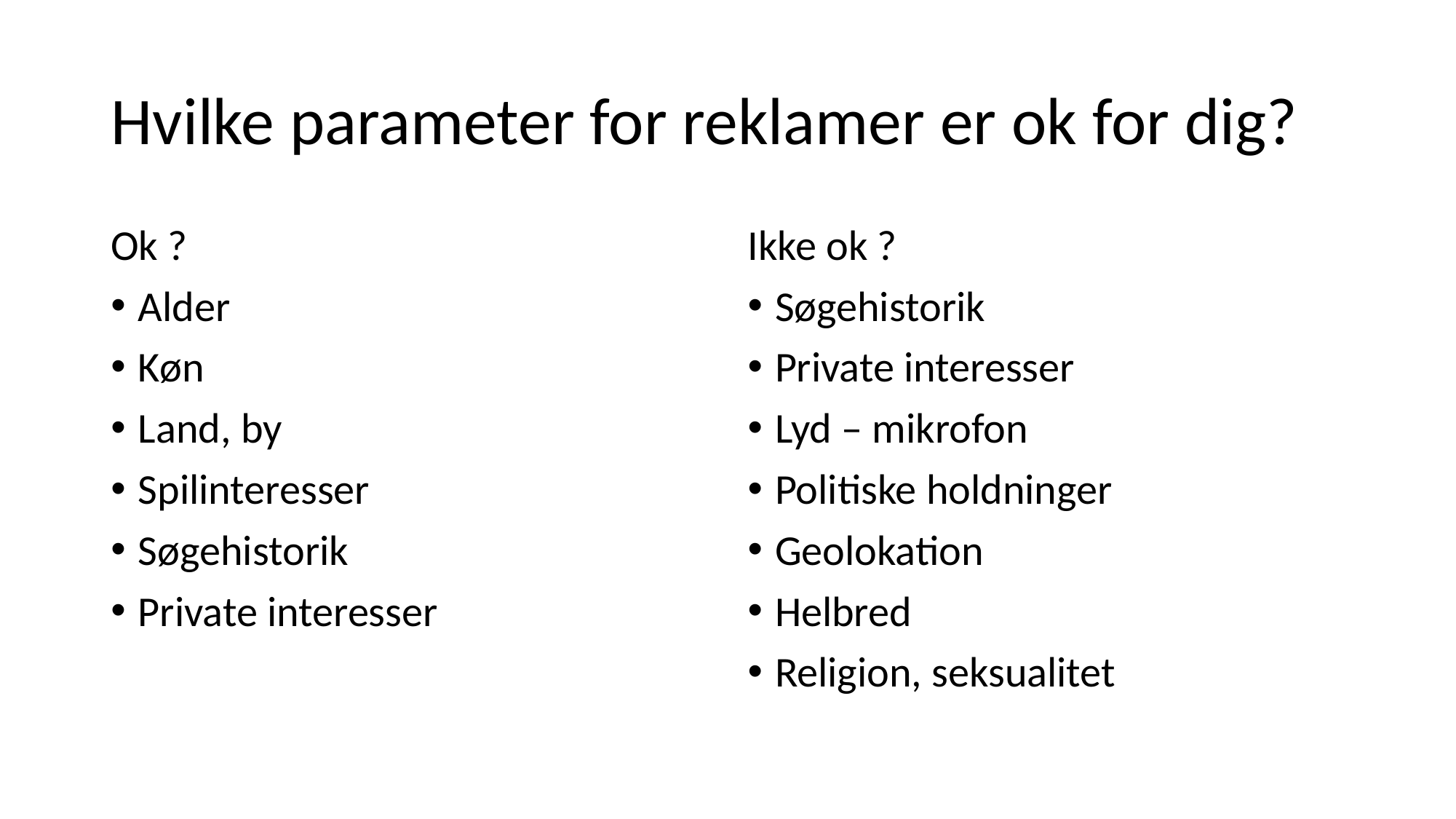

# Hvilke parameter for reklamer er ok for dig?
Ok ?
Alder
Køn
Land, by
Spilinteresser
Søgehistorik
Private interesser

Ikke ok ?
Søgehistorik
Private interesser
Lyd – mikrofon
Politiske holdninger
Geolokation
Helbred
Religion, seksualitet